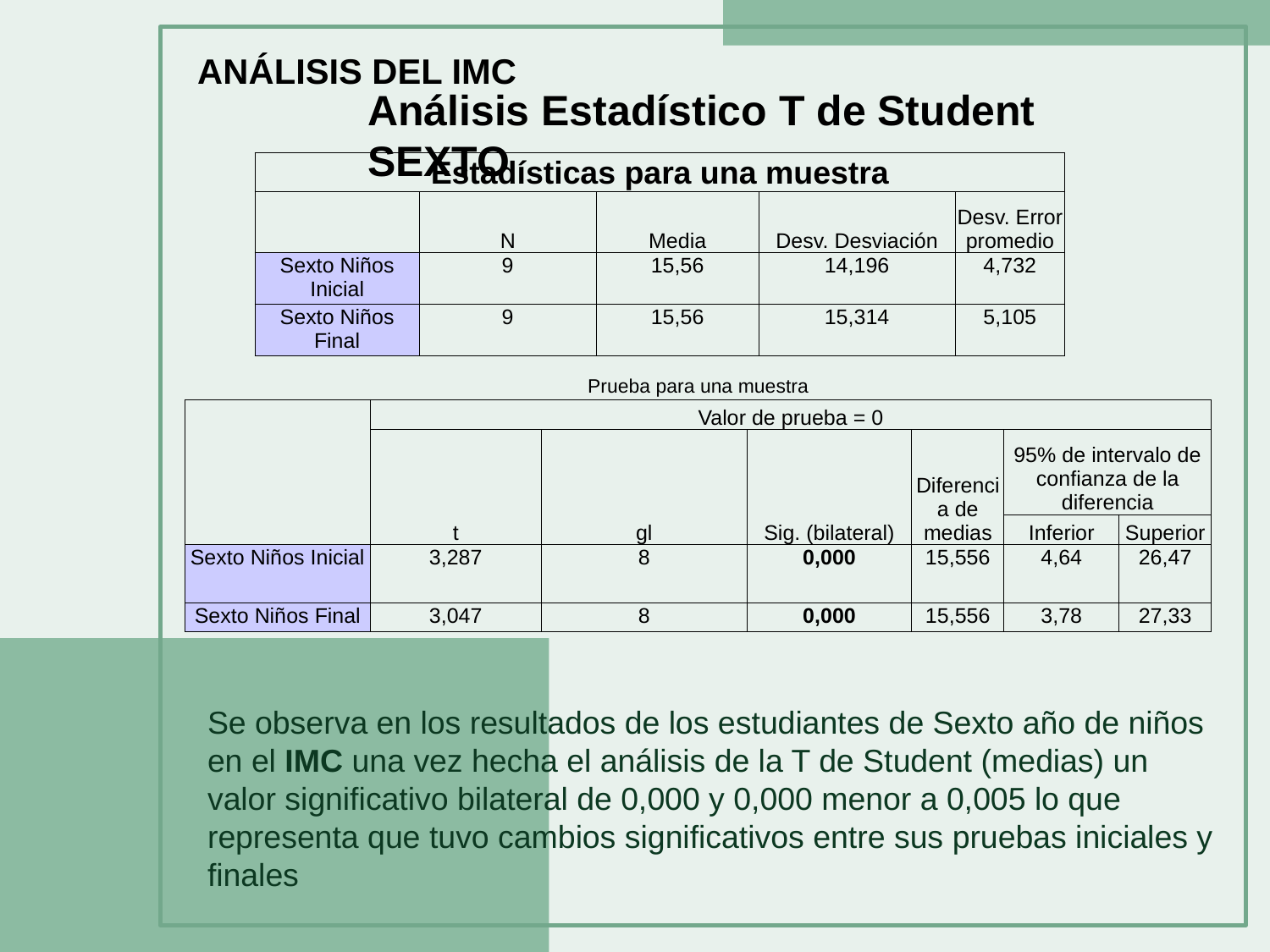

ANÁLISIS DEL IMC
Análisis Estadístico T de Student SEXTO
| Estadísticas para una muestra |  |  |  |  |
| --- | --- | --- | --- | --- |
|  | N | Media | Desv. Desviación | Desv. Error promedio |
| Sexto Niños Inicial | 9 | 15,56 | 14,196 | 4,732 |
| Sexto Niños Final | 9 | 15,56 | 15,314 | 5,105 |
| Prueba para una muestra |  |  |  |  |  |  |
| --- | --- | --- | --- | --- | --- | --- |
|  | Valor de prueba = 0 |  |  |  |  |  |
|  | t | gl | Sig. (bilateral) | Diferencia de medias | 95% de intervalo de confianza de la diferencia |  |
|  |  |  |  |  | Inferior | Superior |
| Sexto Niños Inicial | 3,287 | 8 | 0,000 | 15,556 | 4,64 | 26,47 |
| Sexto Niños Final | 3,047 | 8 | 0,000 | 15,556 | 3,78 | 27,33 |
Se observa en los resultados de los estudiantes de Sexto año de niños en el IMC una vez hecha el análisis de la T de Student (medias) un valor significativo bilateral de 0,000 y 0,000 menor a 0,005 lo que representa que tuvo cambios significativos entre sus pruebas iniciales y finales